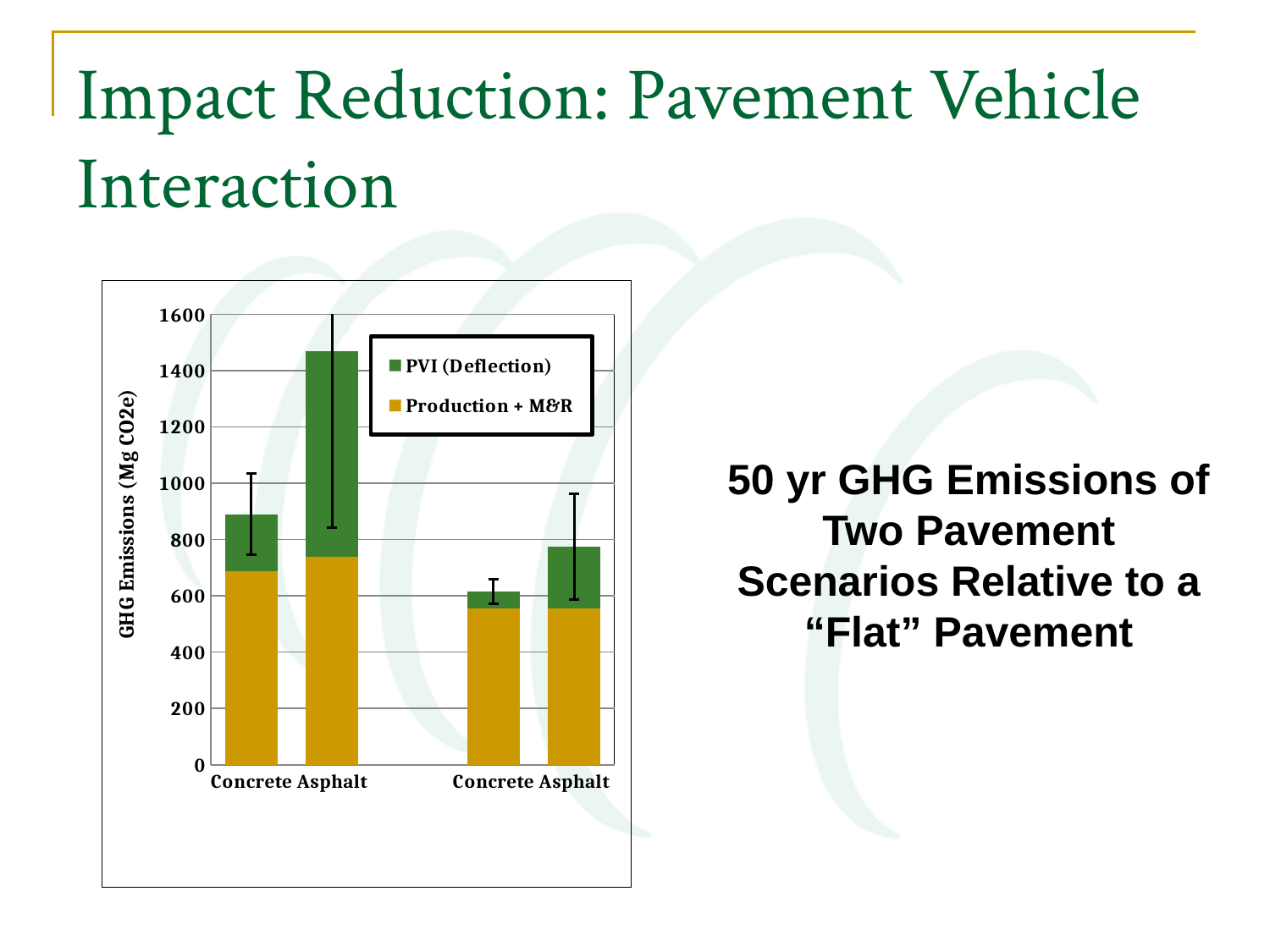

# Impact Reduction: Pavement Vehicle Interaction

### Chart

| Category | Production + M&R | PVI (Deflection) |
|---|---|---|
| Concrete | 688.0 | 201.0 |
| Asphalt | 738.0 | 732.0 |
|  | None | None |
| Concrete | 554.0 | 61.0 |
| Asphalt | 555.0 | 219.0 |
50 yr GHG Emissions of Two Pavement Scenarios Relative to a “Flat” Pavement